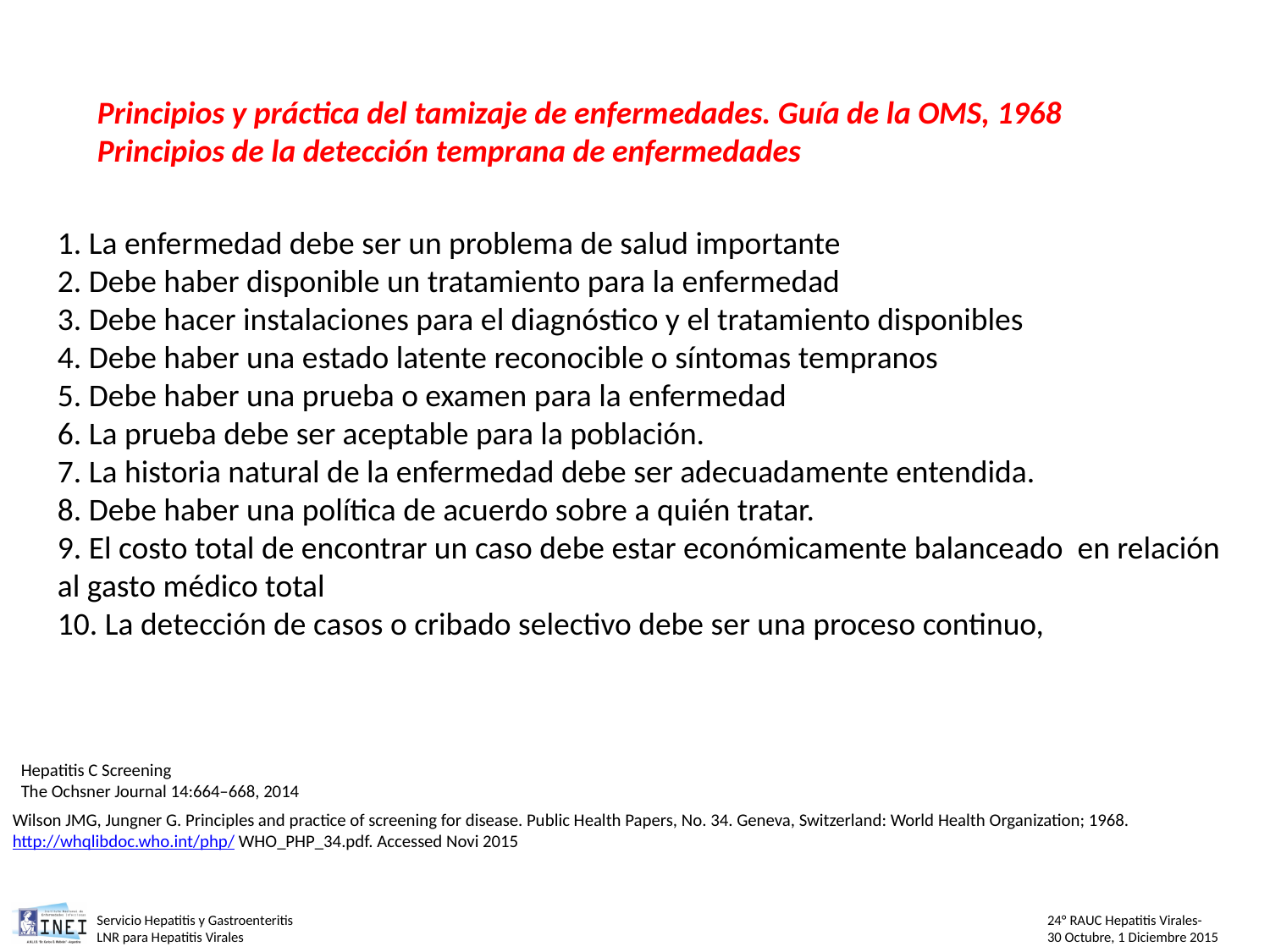

Principios y práctica del tamizaje de enfermedades. Guía de la OMS, 1968
Principios de la detección temprana de enfermedades
1. La enfermedad debe ser un problema de salud importante
2. Debe haber disponible un tratamiento para la enfermedad
3. Debe hacer instalaciones para el diagnóstico y el tratamiento disponibles
4. Debe haber una estado latente reconocible o síntomas tempranos
5. Debe haber una prueba o examen para la enfermedad
6. La prueba debe ser aceptable para la población.
7. La historia natural de la enfermedad debe ser adecuadamente entendida.
8. Debe haber una política de acuerdo sobre a quién tratar.
9. El costo total de encontrar un caso debe estar económicamente balanceado  en relación al gasto médico total
10. La detección de casos o cribado selectivo debe ser una proceso continuo,
Hepatitis C Screening
The Ochsner Journal 14:664–668, 2014
Wilson JMG, Jungner G. Principles and practice of screening for disease. Public Health Papers, No. 34. Geneva, Switzerland: World Health Organization; 1968. http://whqlibdoc.who.int/php/ WHO_PHP_34.pdf. Accessed Novi 2015